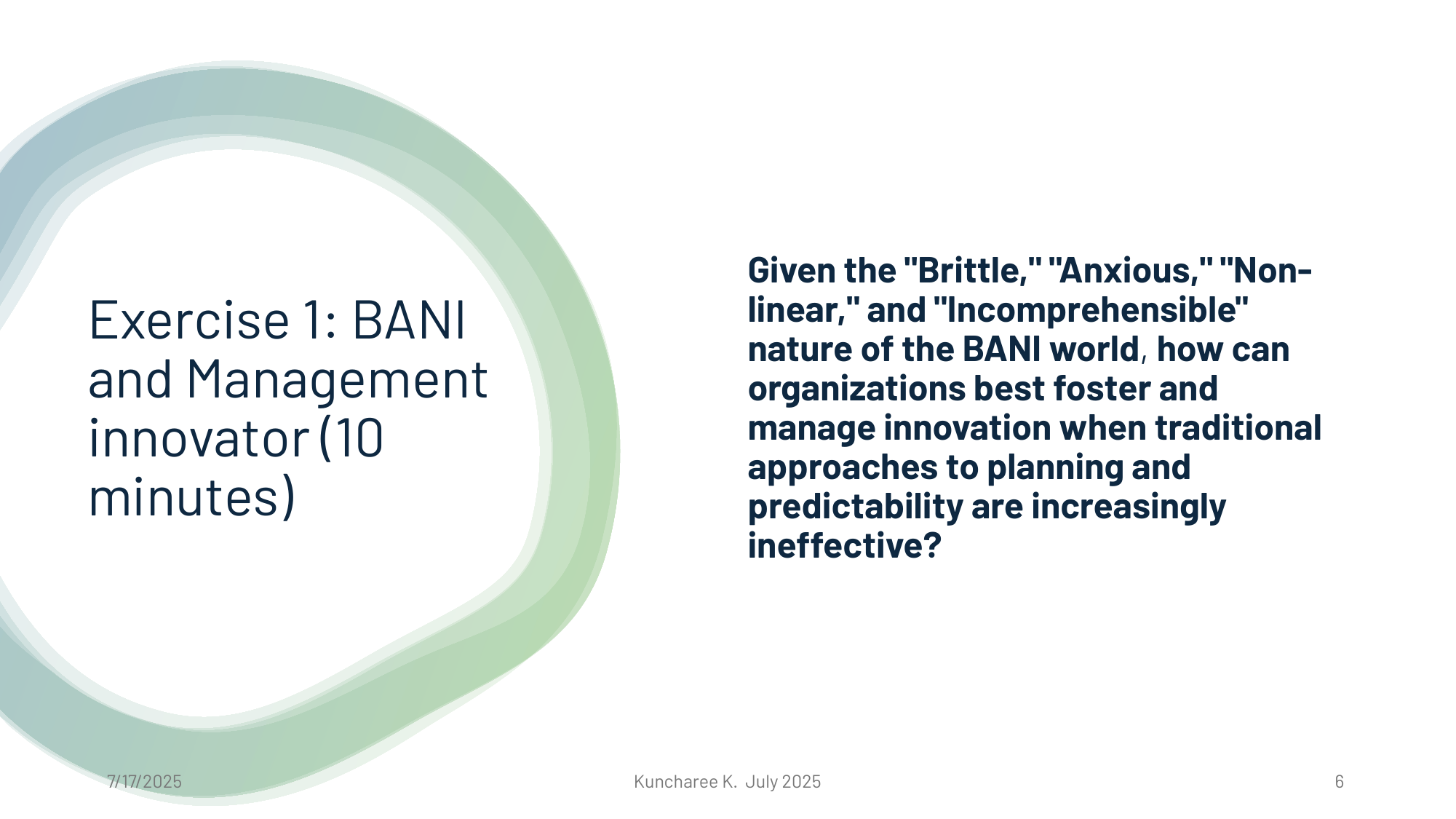

Given the "Brittle," "Anxious," "Non-linear," and "Incomprehensible" nature of the BANI world, how can organizations best foster and manage innovation when traditional approaches to planning and predictability are increasingly ineffective?
# Exercise 1: BANI and Management innovator (10 minutes)
7/17/2025
Kuncharee K.  July 2025
6